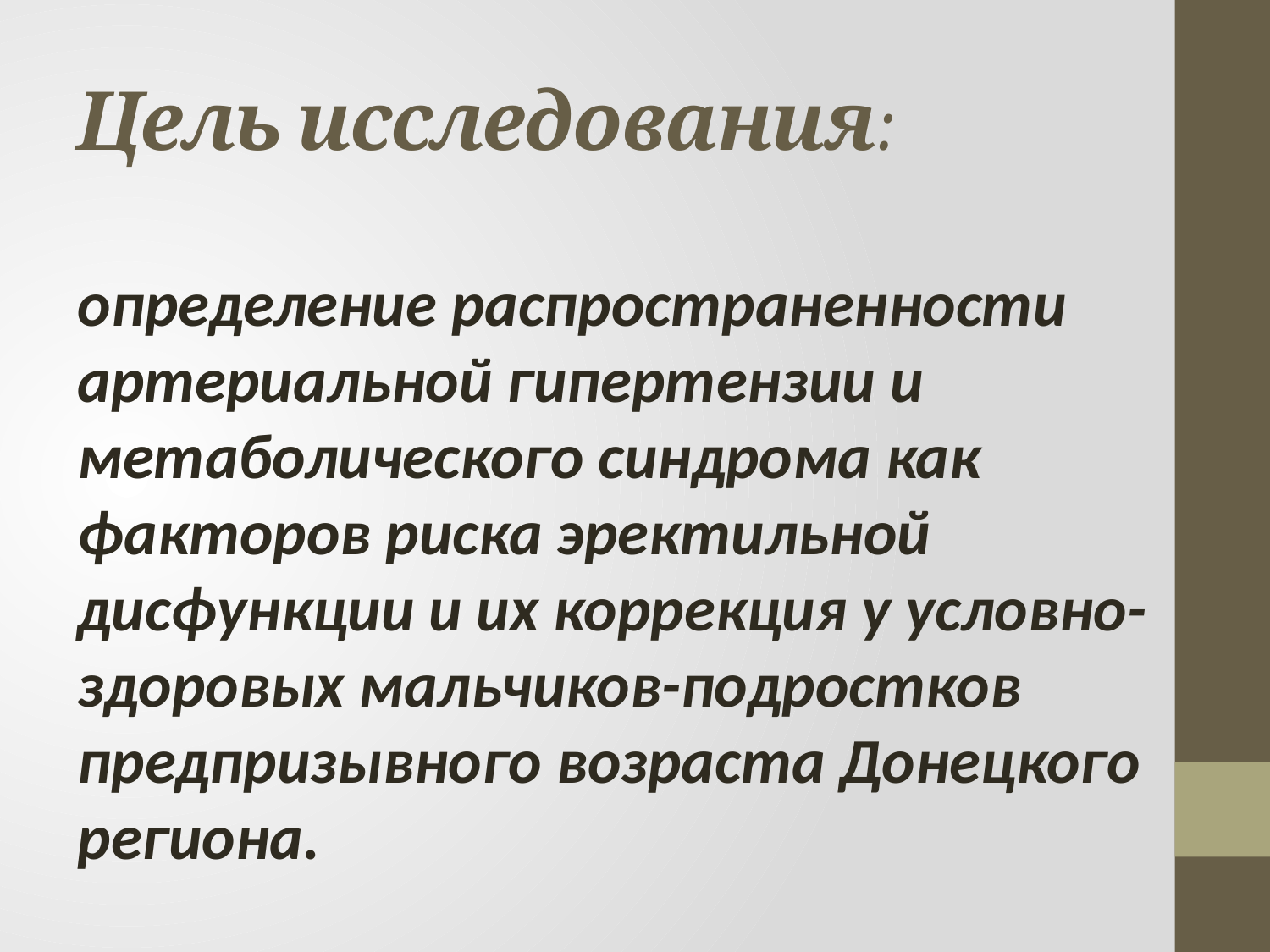

# Цель исследования:
определение распространенности артериальной гипертензии и метаболического синдрома как факторов риска эректильной дисфункции и их коррекция у условно-здоровых мальчиков-подростков предпризывного возраста Донецкого региона.